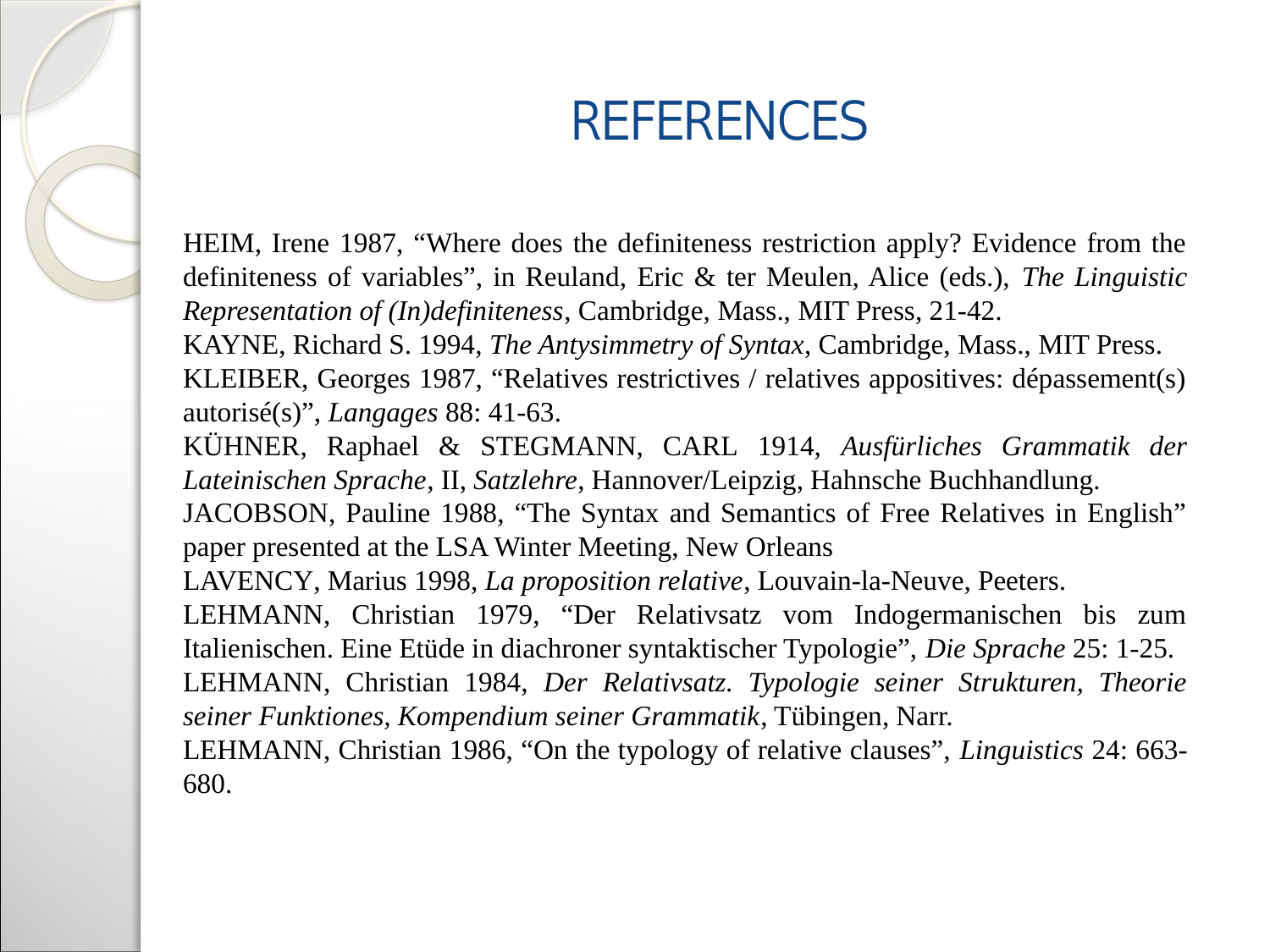

# References
Heim, Irene 1987, “Where does the definiteness restriction apply? Evidence from the definiteness of variables”, in Reuland, Eric & ter Meulen, Alice (eds.), The Linguistic Representation of (In)definiteness, Cambridge, Mass., MIT Press, 21-42.
Kayne, Richard S. 1994, The Antysimmetry of Syntax, Cambridge, Mass., MIT Press.
Kleiber, Georges 1987, “Relatives restrictives / relatives appositives: dépassement(s) autorisé(s)”, Langages 88: 41-63.
Kühner, Raphael & Stegmann, Carl 1914, Ausfürliches Grammatik der Lateinischen Sprache, II, Satzlehre, Hannover/Leipzig, Hahnsche Buchhandlung.
Jacobson, Pauline 1988, “The Syntax and Semantics of Free Relatives in English” paper presented at the LSA Winter Meeting, New Orleans
Lavency, Marius 1998, La proposition relative, Louvain-la-Neuve, Peeters.
Lehmann, Christian 1979, “Der Relativsatz vom Indogermanischen bis zum Italienischen. Eine Etüde in diachroner syntaktischer Typologie”, Die Sprache 25: 1-25.
Lehmann, Christian 1984, Der Relativsatz. Typologie seiner Strukturen, Theorie seiner Funktiones, Kompendium seiner Grammatik, Tübingen, Narr.
Lehmann, Christian 1986, “On the typology of relative clauses”, Linguistics 24: 663-680.